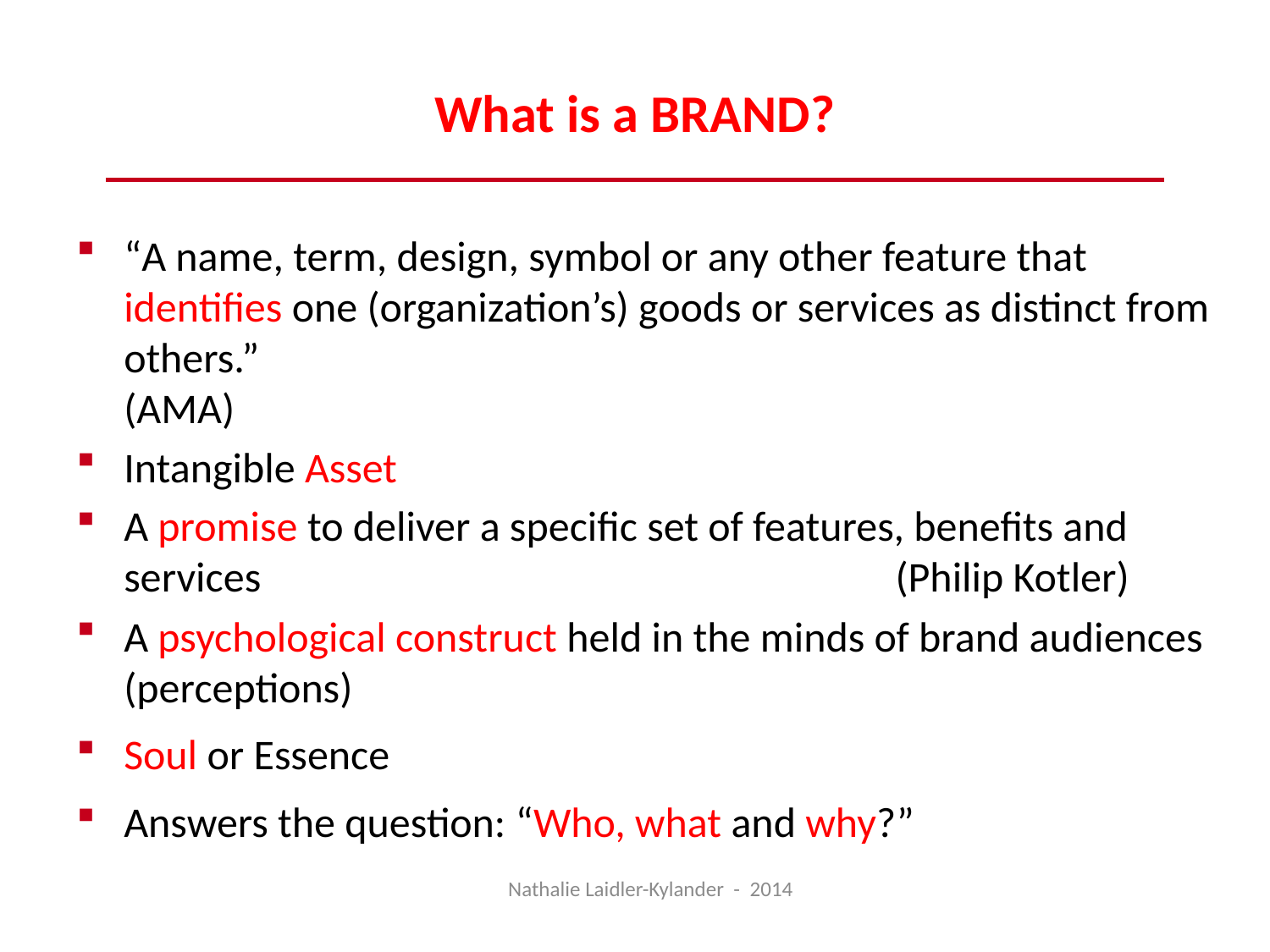

# What is a BRAND?
“A name, term, design, symbol or any other feature that identifies one (organization’s) goods or services as distinct from others.”							(AMA)
Intangible Asset
A promise to deliver a specific set of features, benefits and services                     				 (Philip Kotler)
A psychological construct held in the minds of brand audiences (perceptions)
Soul or Essence
Answers the question: “Who, what and why?”
Nathalie Laidler-Kylander  -  2014